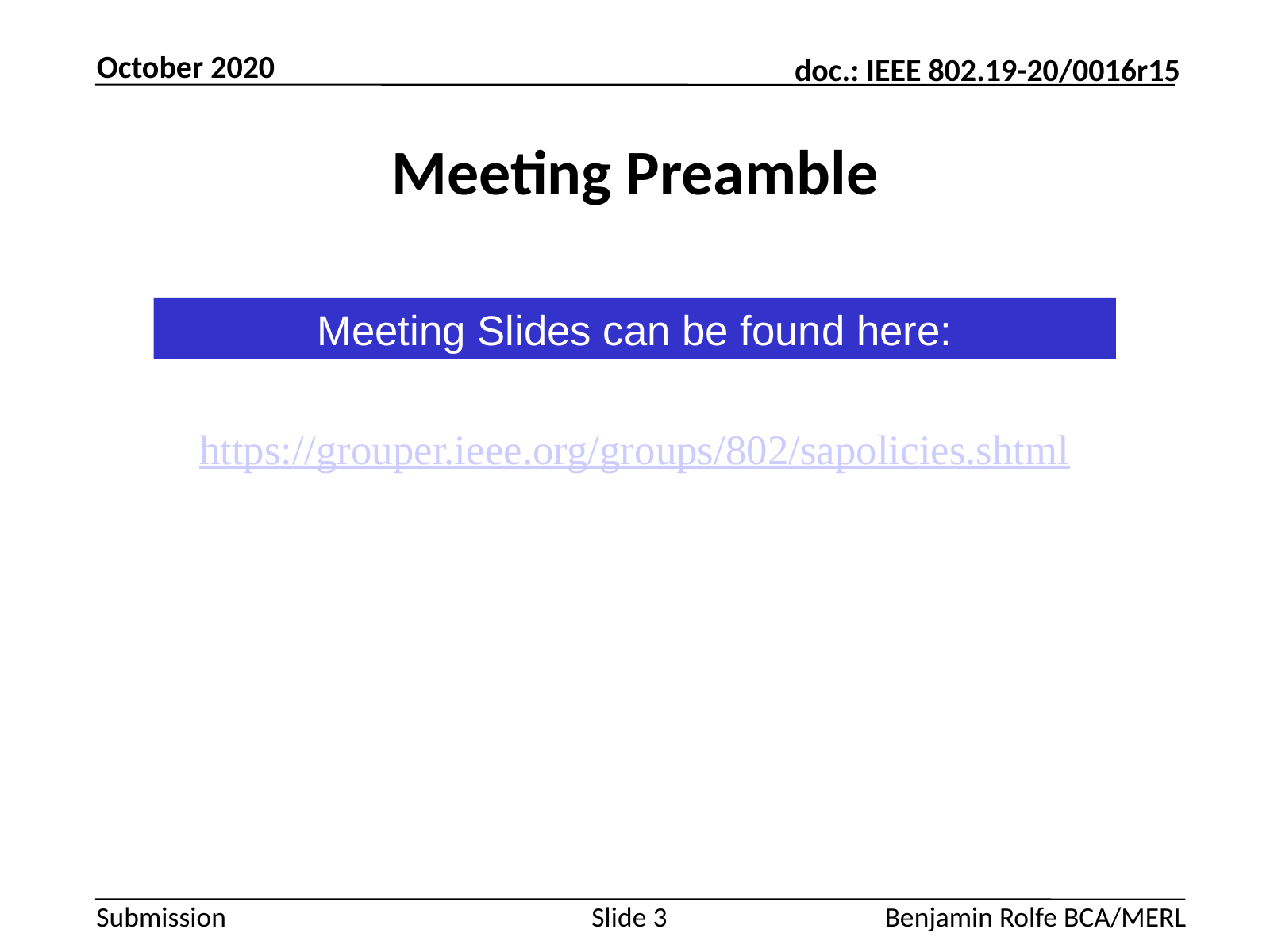

October 2020
# Meeting Preamble
Meeting Slides can be found here:
https://grouper.ieee.org/groups/802/sapolicies.shtml
Slide 3
Benjamin Rolfe BCA/MERL